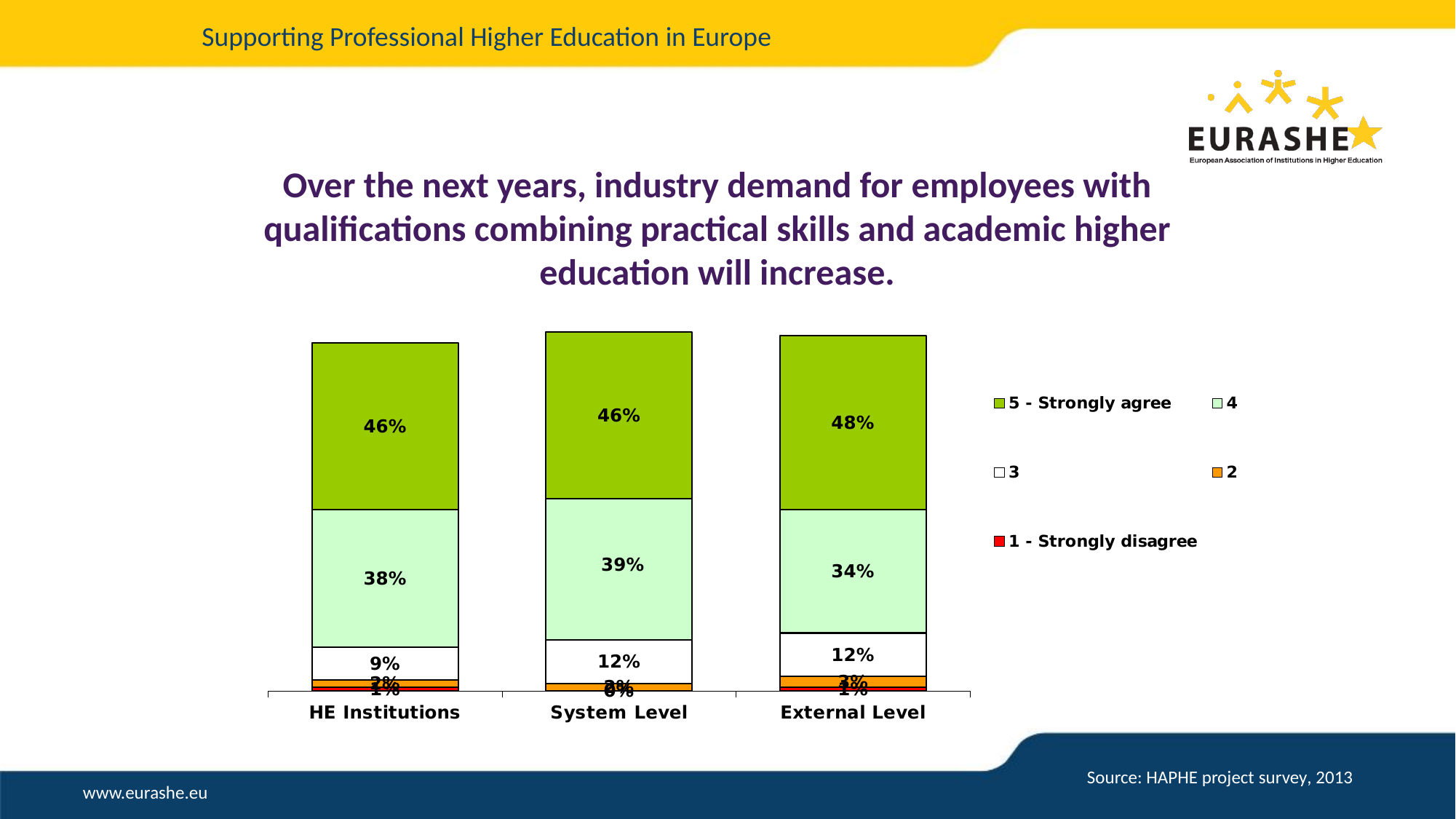

# Over the next years, industry demand for employees with qualifications combining practical skills and academic higher education will increase.

### Chart

| Category | 1 - Strongly disagree | 2  | 3 | 4 | 5 - Strongly agree |
|---|---|---|---|---|---|
| HE Institutions | 0.010000000000000005 | 0.02000000000000001 | 0.09000000000000002 | 0.38000000000000017 | 0.46 |
| System Level | 0.0 | 0.02000000000000001 | 0.12000000000000002 | 0.3900000000000002 | 0.46 |
| External Level | 0.010000000000000005 | 0.030000000000000002 | 0.12000000000000002 | 0.34 | 0.48000000000000015 |

Source: HAPHE project survey, 2013